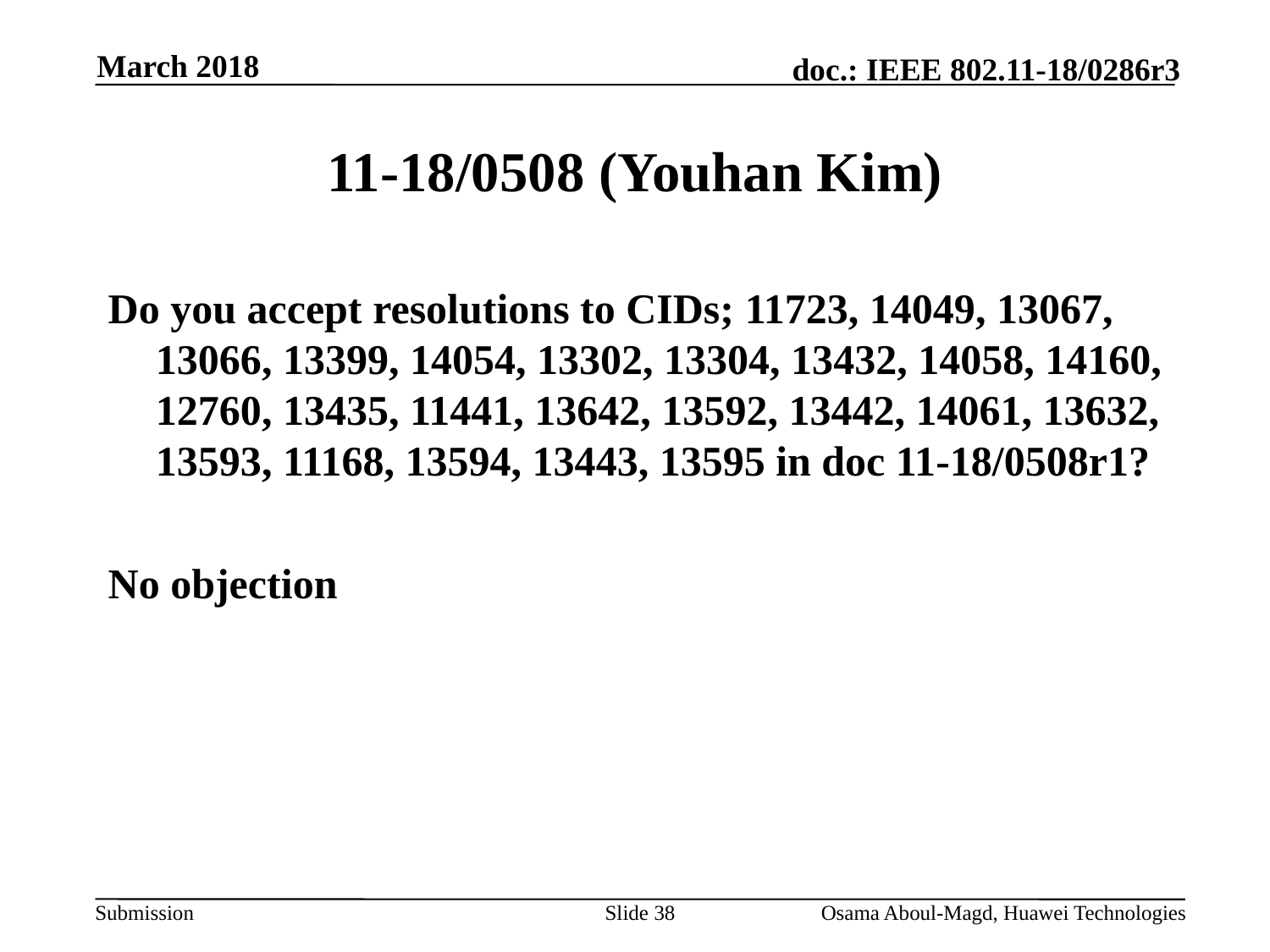

March 2018
# 11-18/0508 (Youhan Kim)
Do you accept resolutions to CIDs; 11723, 14049, 13067, 13066, 13399, 14054, 13302, 13304, 13432, 14058, 14160, 12760, 13435, 11441, 13642, 13592, 13442, 14061, 13632, 13593, 11168, 13594, 13443, 13595 in doc 11-18/0508r1?

No objection

Slide 38
Osama Aboul-Magd, Huawei Technologies